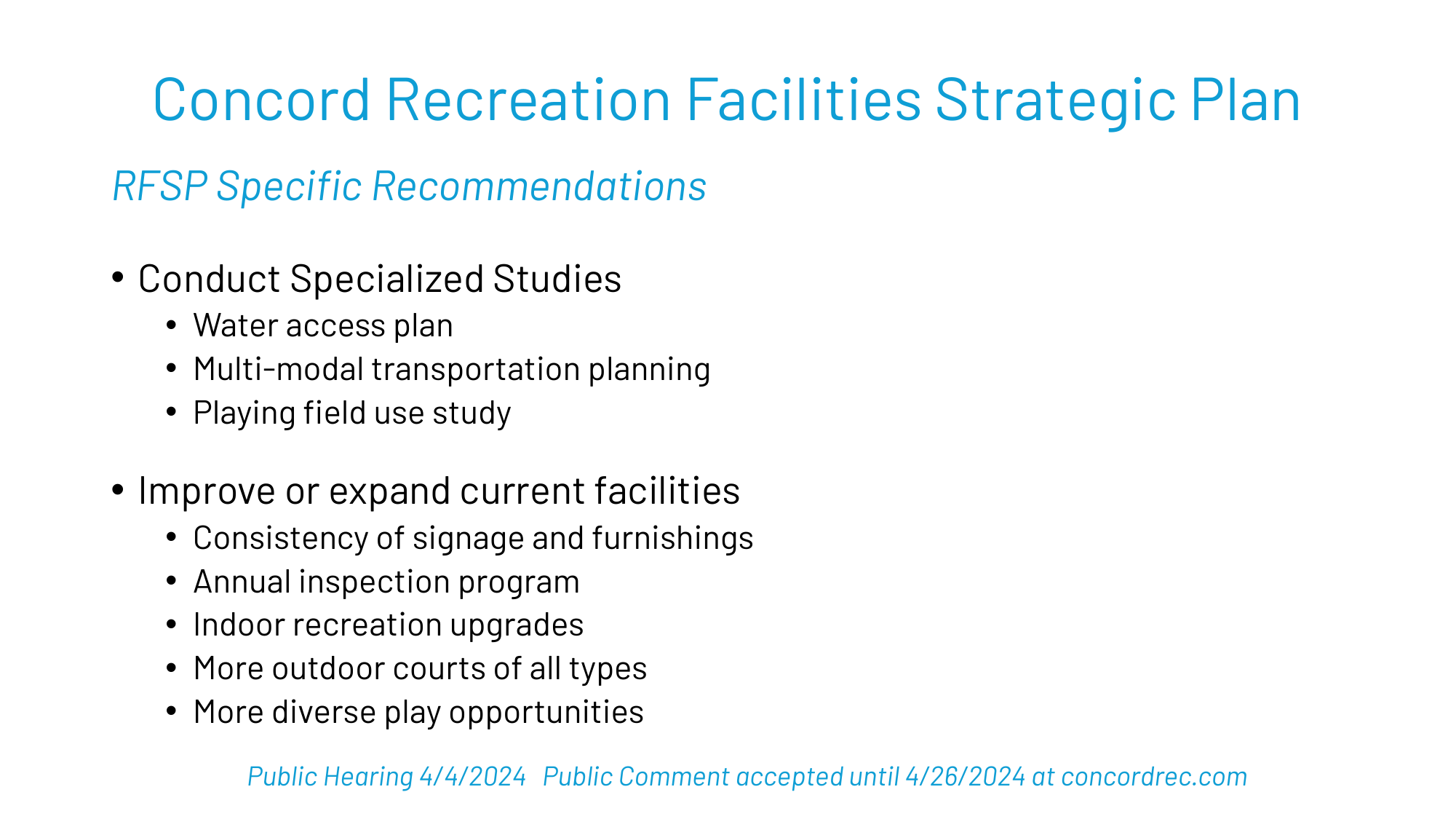

# Concord Recreation Facilities Strategic Plan
RFSP Specific Recommendations

Conduct Specialized Studies
Water access plan
Multi-modal transportation planning
Playing field use study

Improve or expand current facilities
Consistency of signage and furnishings
Annual inspection program
Indoor recreation upgrades
More outdoor courts of all types
More diverse play opportunities

Public Hearing 4/4/2024   Public Comment accepted until 4/26/2024 at concordrec.com